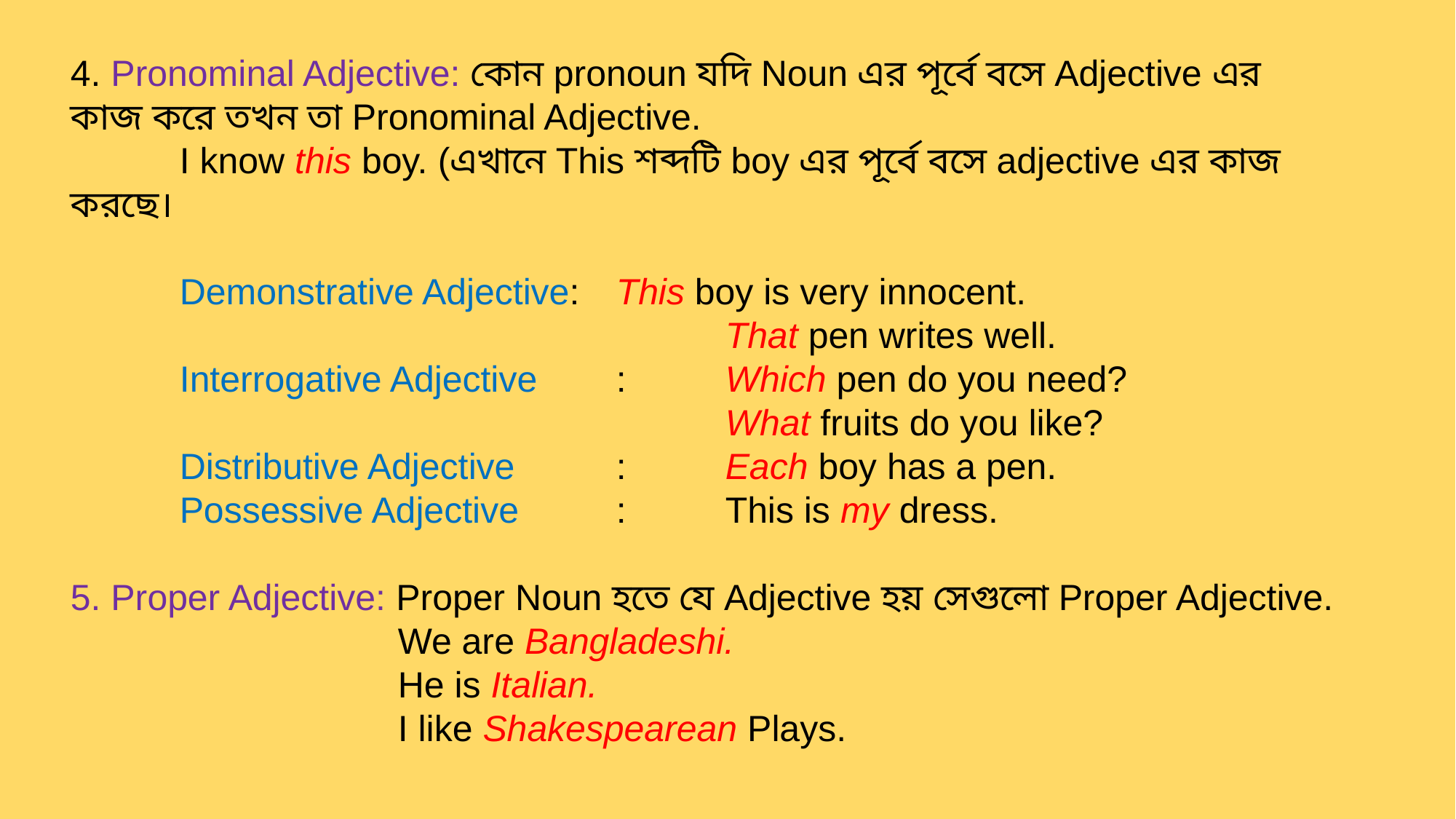

4. Pronominal Adjective: কোন pronoun যদি Noun এর পূর্বে বসে Adjective এর কাজ করে তখন তা Pronominal Adjective.
	I know this boy. (এখানে This শব্দটি boy এর পূর্বে বসে adjective এর কাজ করছে।

	Demonstrative Adjective:	This boy is very innocent.
			    			That pen writes well.
	Interrogative Adjective	:	Which pen do you need?
						What fruits do you like?
	Distributive Adjective	:	Each boy has a pen.
	Possessive Adjective	:	This is my dress.

5. Proper Adjective: Proper Noun হতে যে Adjective হয় সেগুলো Proper Adjective.
			We are Bangladeshi.
			He is Italian.
			I like Shakespearean Plays.